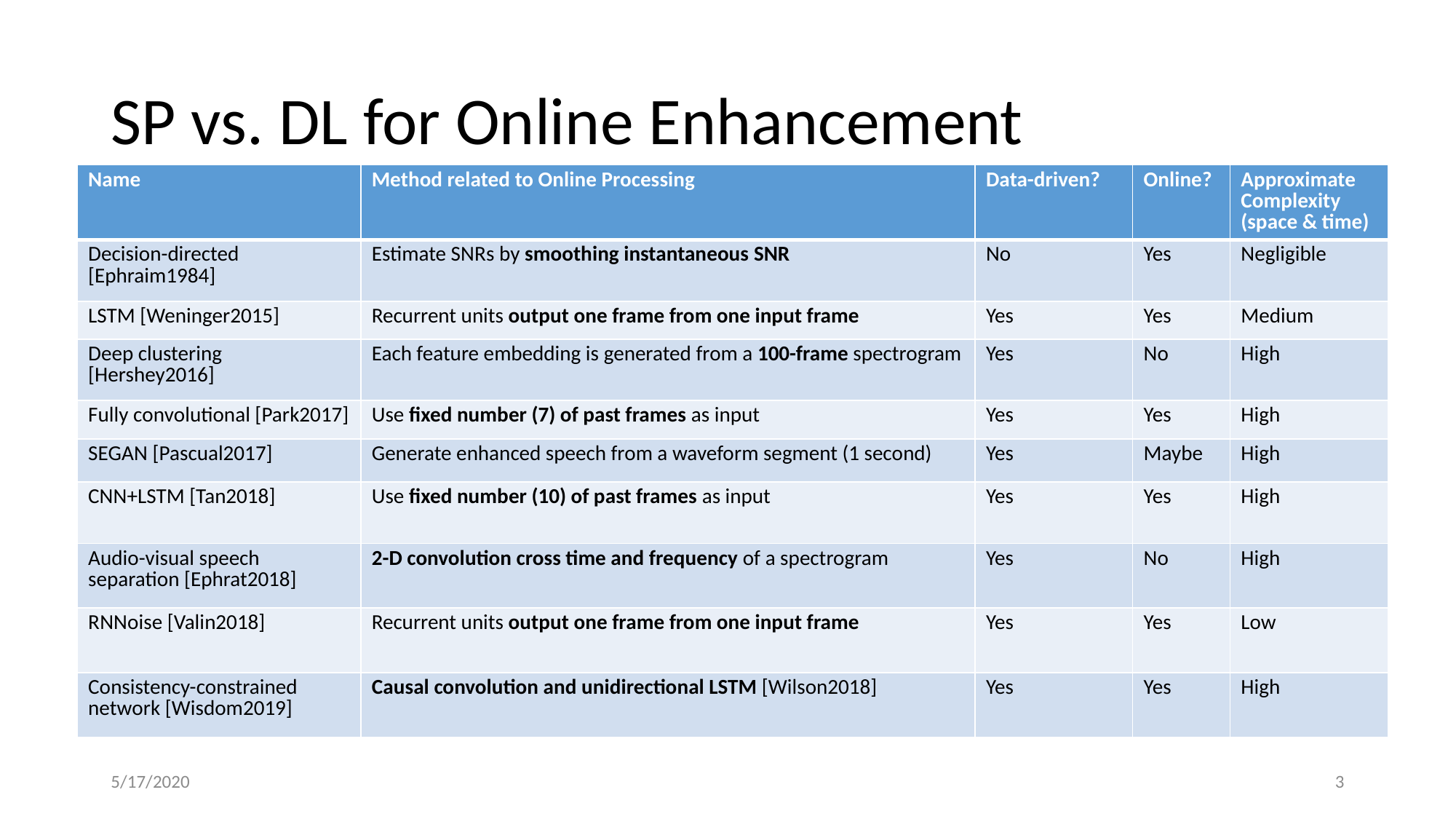

# SP vs. DL for Online Enhancement
| Name | Method related to Online Processing | Data-driven? | Online? | Approximate Complexity (space & time) |
| --- | --- | --- | --- | --- |
| Decision-directed [Ephraim1984] | Estimate SNRs by smoothing instantaneous SNR | No | Yes | Negligible |
| LSTM [Weninger2015] | Recurrent units output one frame from one input frame | Yes | Yes | Medium |
| Deep clustering [Hershey2016] | Each feature embedding is generated from a 100-frame spectrogram | Yes | No | High |
| Fully convolutional [Park2017] | Use fixed number (7) of past frames as input | Yes | Yes | High |
| SEGAN [Pascual2017] | Generate enhanced speech from a waveform segment (1 second) | Yes | Maybe | High |
| CNN+LSTM [Tan2018] | Use fixed number (10) of past frames as input | Yes | Yes | High |
| Audio-visual speech separation [Ephrat2018] | 2-D convolution cross time and frequency of a spectrogram | Yes | No | High |
| RNNoise [Valin2018] | Recurrent units output one frame from one input frame | Yes | Yes | Low |
| Consistency-constrained network [Wisdom2019] | Causal convolution and unidirectional LSTM [Wilson2018] | Yes | Yes | High |
5/17/2020
3